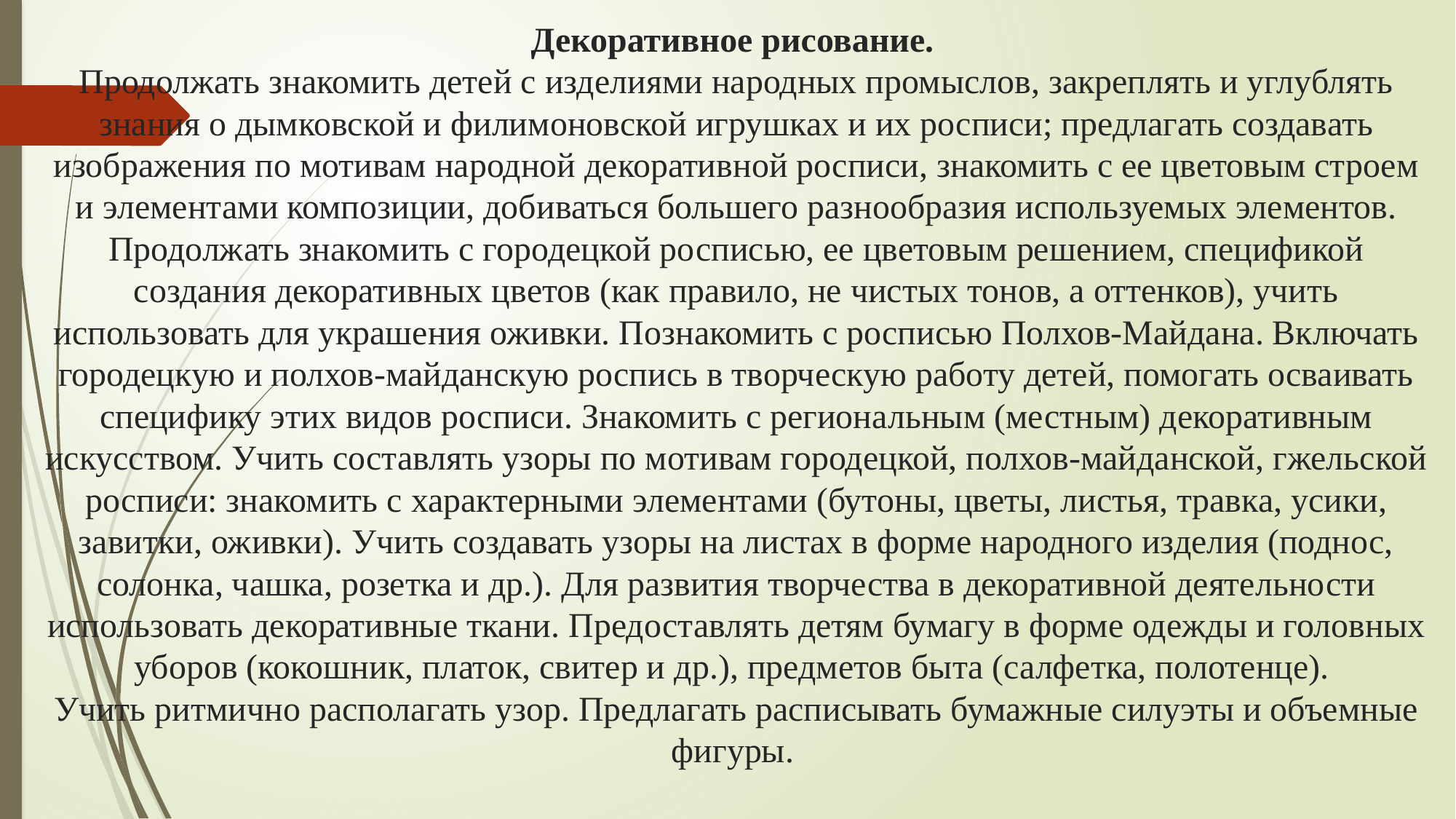

# Декоративное рисование. Продолжать знакомить детей с изделиями народных промыслов, закреплять и углублять знания о дымковской и филимоновской игрушках и их росписи; предлагать создавать изображения по мотивам народной декоративной росписи, знакомить с ее цветовым строем и элементами композиции, добиваться большего разнообразия используемых элементов. Продолжать знакомить с городецкой росписью, ее цветовым решением, спецификой создания декоративных цветов (как правило, не чистых тонов, а оттенков), учить использовать для украшения оживки. Познакомить с росписью Полхов-Майдана. Включать городецкую и полхов-майданскую роспись в творческую работу детей, помогать осваивать специфику этих видов росписи. Знакомить с региональным (местным) декоративным искусством. Учить составлять узоры по мотивам городецкой, полхов-майданской, гжельской росписи: знакомить с характерными элементами (бутоны, цветы, листья, травка, усики, завитки, оживки). Учить создавать узоры на листах в форме народного изделия (поднос, солонка, чашка, розетка и др.). Для развития творчества в декоративной деятельности использовать декоративные ткани. Предоставлять детям бумагу в форме одежды и головных уборов (кокошник, платок, свитер и др.), предметов быта (салфетка, полотенце). Учить ритмично располагать узор. Предлагать расписывать бумажные силуэты и объемные фигуры.